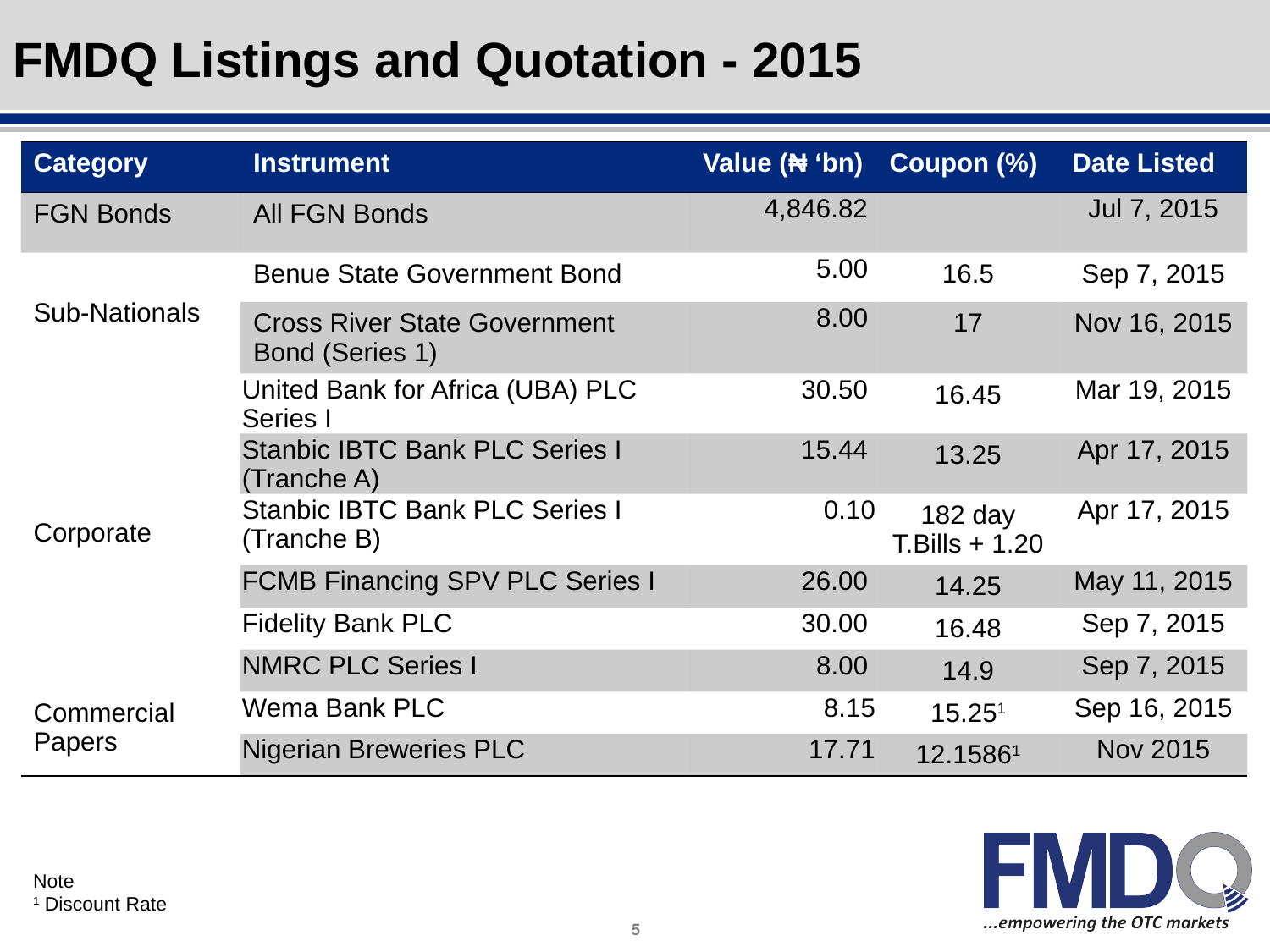

# FMDQ Listings and Quotation - 2015
| Category | Instrument | Value (₦ ‘bn) | Coupon (%) | Date Listed |
| --- | --- | --- | --- | --- |
| FGN Bonds | All FGN Bonds | 4,846.82 |  | Jul 7, 2015 |
| Sub-Nationals | Benue State Government Bond | 5.00 | 16.5 | Sep 7, 2015 |
|  | Cross River State Government Bond (Series 1) | 8.00 | 17 | Nov 16, 2015 |
| Corporate | United Bank for Africa (UBA) PLC Series I | 30.50 | 16.45 | Mar 19, 2015 |
|  | Stanbic IBTC Bank PLC Series I (Tranche A) | 15.44 | 13.25 | Apr 17, 2015 |
|  | Stanbic IBTC Bank PLC Series I (Tranche B) | 0.10 | 182 day T.Bills + 1.20 | Apr 17, 2015 |
|  | FCMB Financing SPV PLC Series I | 26.00 | 14.25 | May 11, 2015 |
|  | Fidelity Bank PLC | 30.00 | 16.48 | Sep 7, 2015 |
|  | NMRC PLC Series I | 8.00 | 14.9 | Sep 7, 2015 |
| Commercial Papers | Wema Bank PLC | 8.15 | 15.251 | Sep 16, 2015 |
|  | Nigerian Breweries PLC | 17.71 | 12.15861 | Nov 2015 |
Note
1 Discount Rate